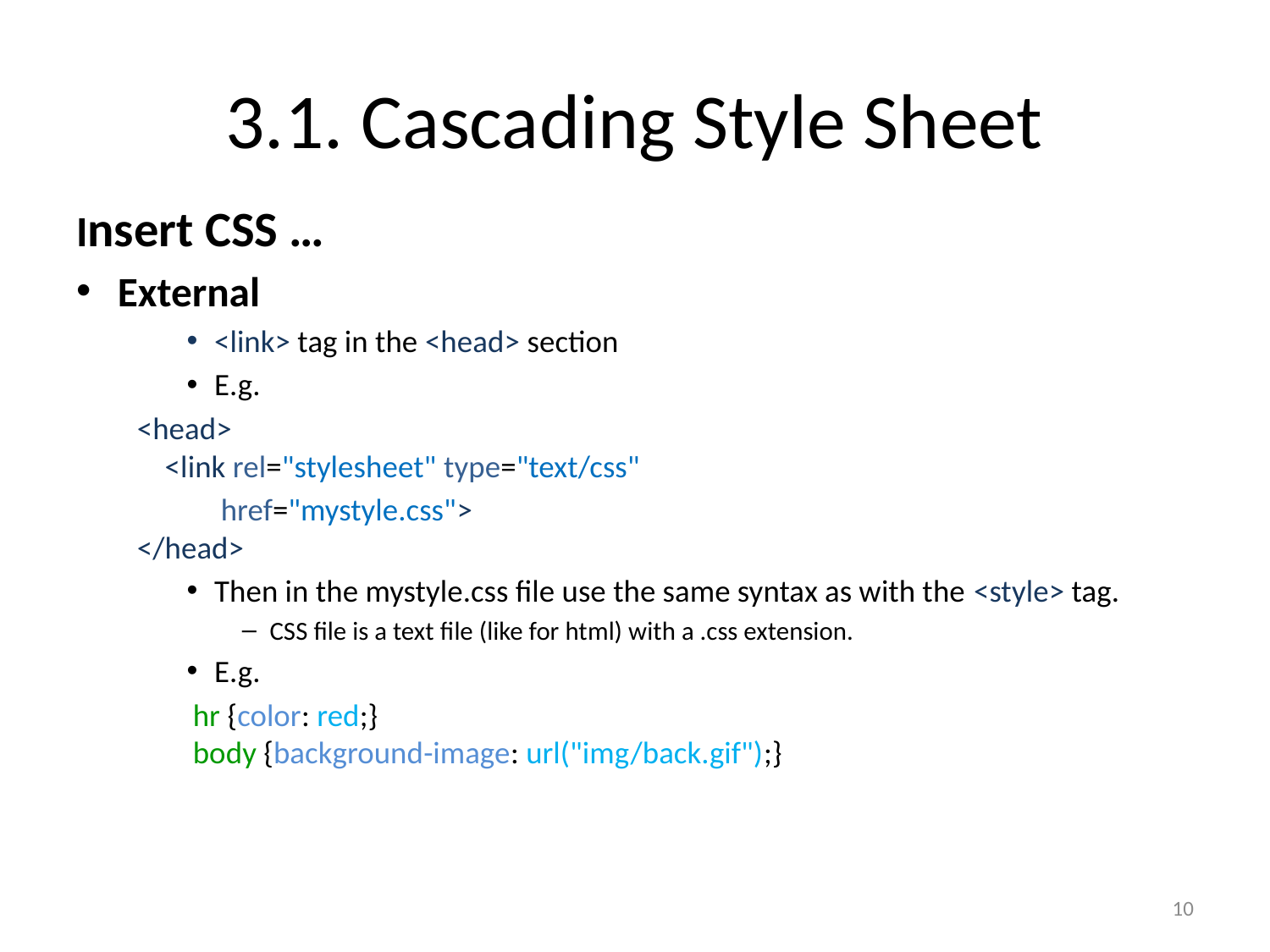

# 3.1. Cascading Style Sheet
Insert CSS …
External
<link> tag in the <head> section
E.g.
<head>
    <link rel="stylesheet" type="text/css"
            href="mystyle.css">
</head>
Then in the mystyle.css file use the same syntax as with the <style> tag.
CSS file is a text file (like for html) with a .css extension.
E.g.
        hr {color: red;}
        body {background-image: url("img/back.gif");}
10